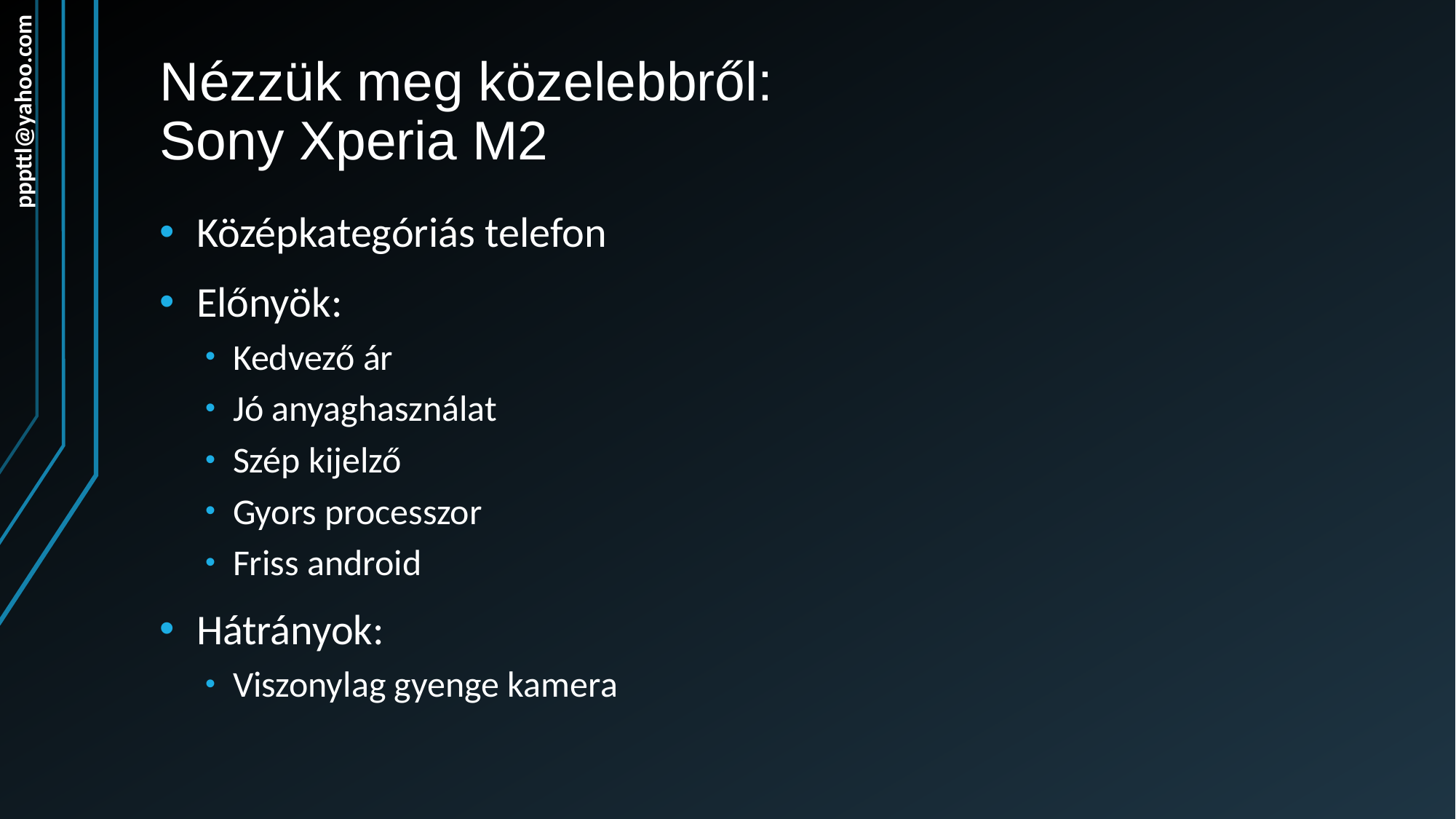

# Nézzük meg közelebbről: Sony Xperia M2
pppttl@yahoo.com
Középkategóriás telefon
Előnyök:
Kedvező ár
Jó anyaghasználat
Szép kijelző
Gyors processzor
Friss android
Hátrányok:
Viszonylag gyenge kamera